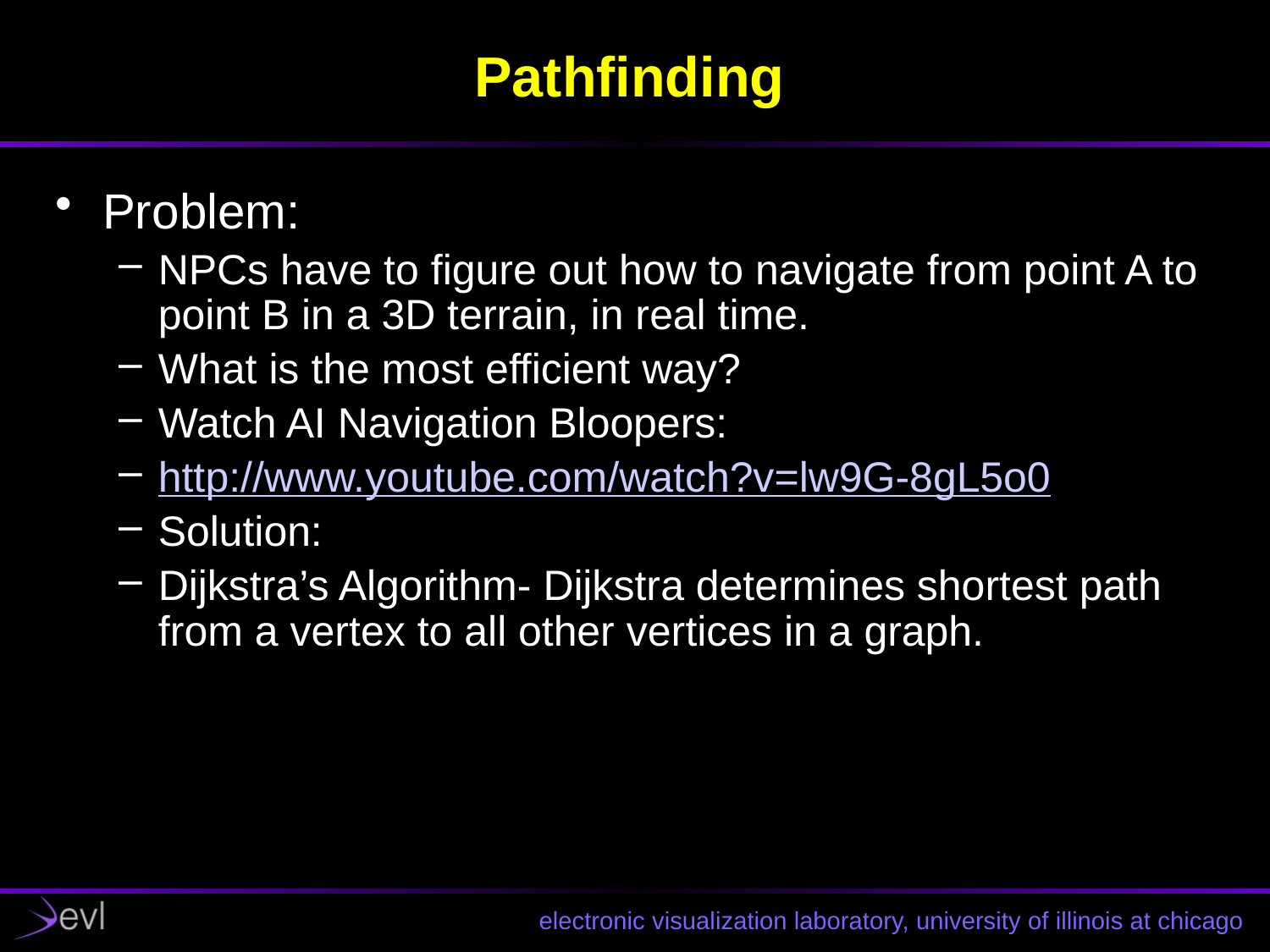

# Pathfinding
Problem:
NPCs have to figure out how to navigate from point A to point B in a 3D terrain, in real time.
What is the most efficient way?
Watch AI Navigation Bloopers:
http://www.youtube.com/watch?v=lw9G-8gL5o0
Solution:
Dijkstra’s Algorithm- Dijkstra determines shortest path from a vertex to all other vertices in a graph.